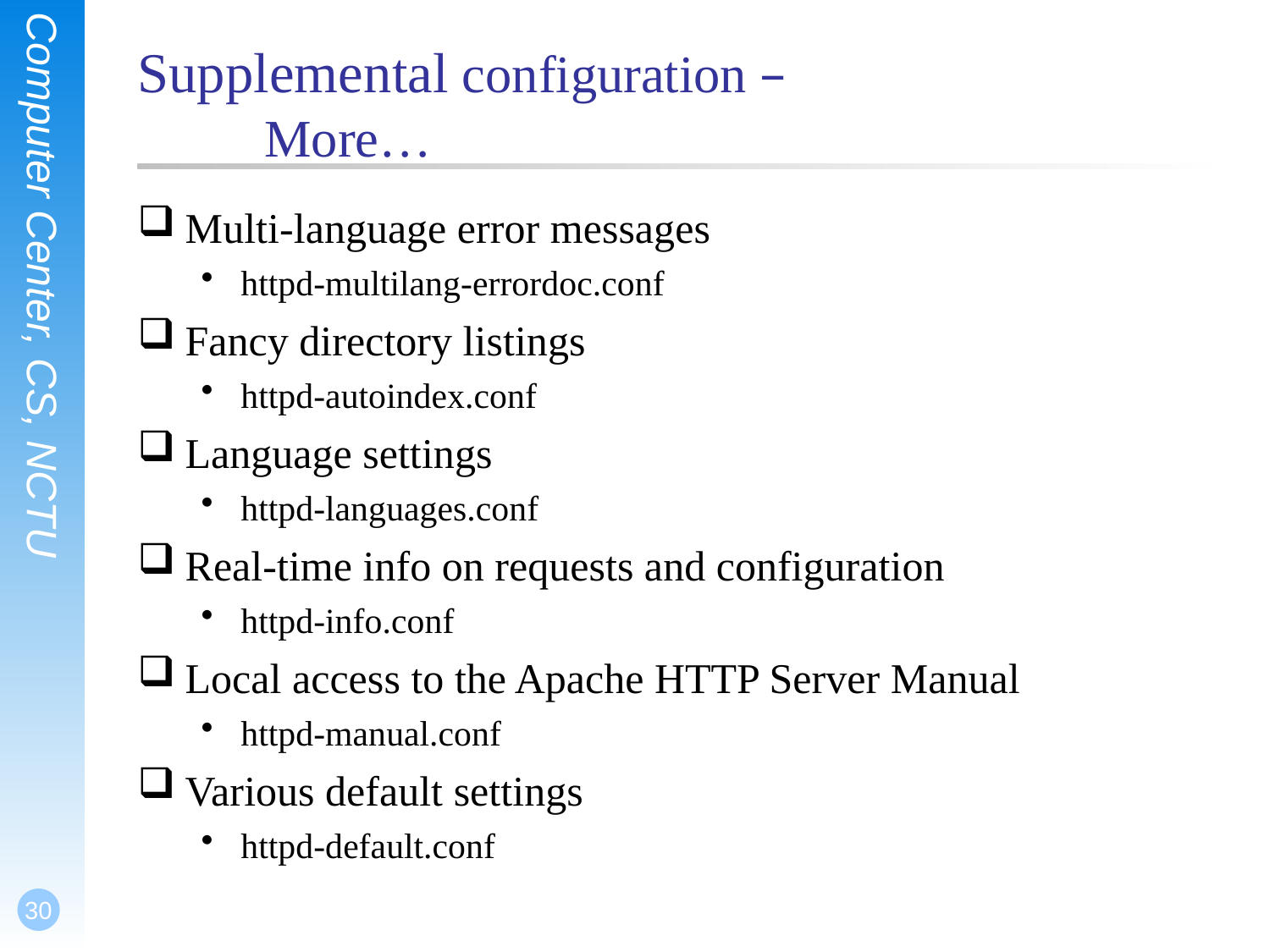

# Supplemental configuration – More…
Multi-language error messages
httpd-multilang-errordoc.conf
Fancy directory listings
httpd-autoindex.conf
Language settings
httpd-languages.conf
Real-time info on requests and configuration
httpd-info.conf
Local access to the Apache HTTP Server Manual
httpd-manual.conf
Various default settings
httpd-default.conf